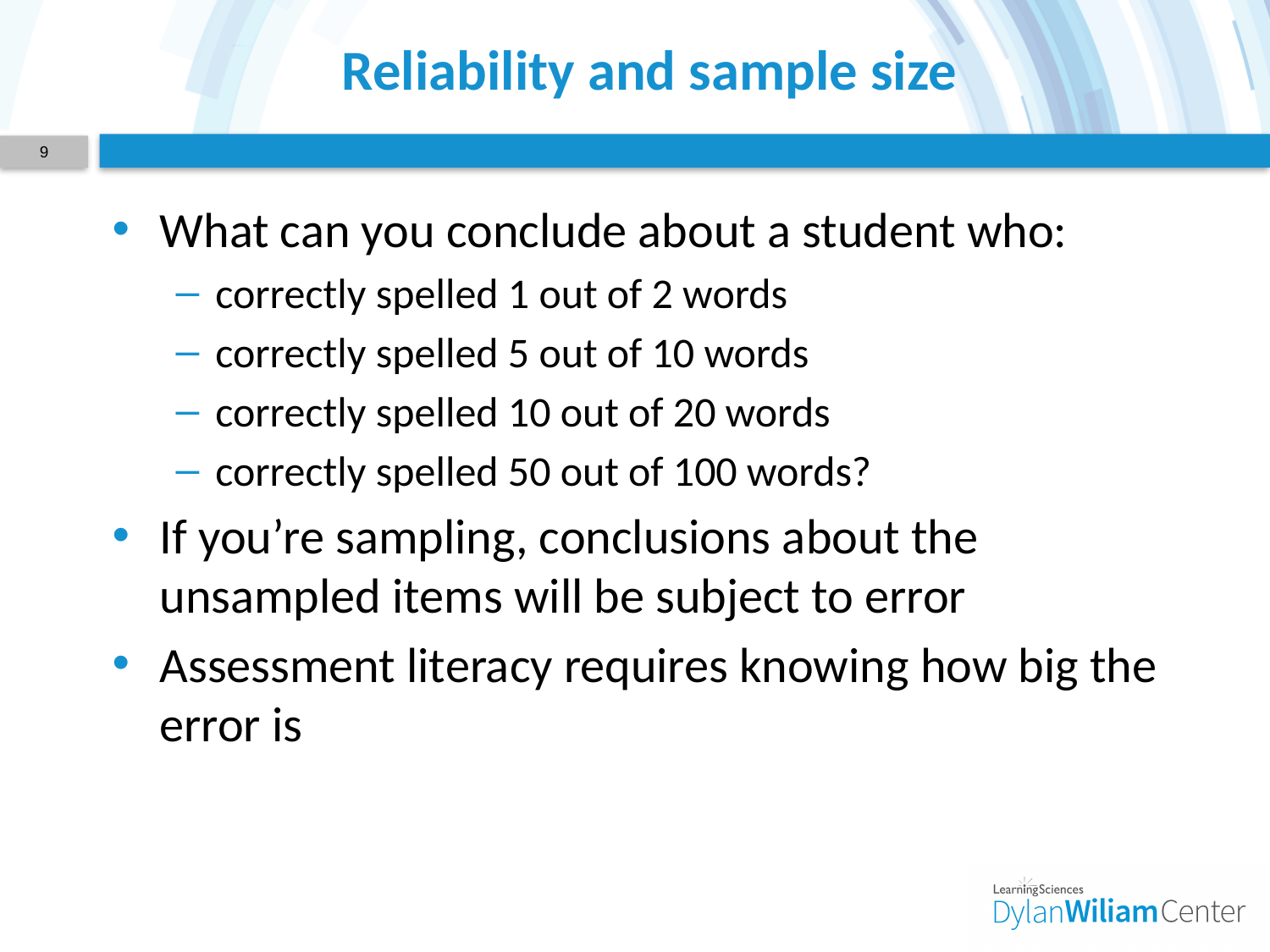

# Reliability and sample size
9
What can you conclude about a student who:
correctly spelled 1 out of 2 words
correctly spelled 5 out of 10 words
correctly spelled 10 out of 20 words
correctly spelled 50 out of 100 words?
If you’re sampling, conclusions about the unsampled items will be subject to error
Assessment literacy requires knowing how big the error is